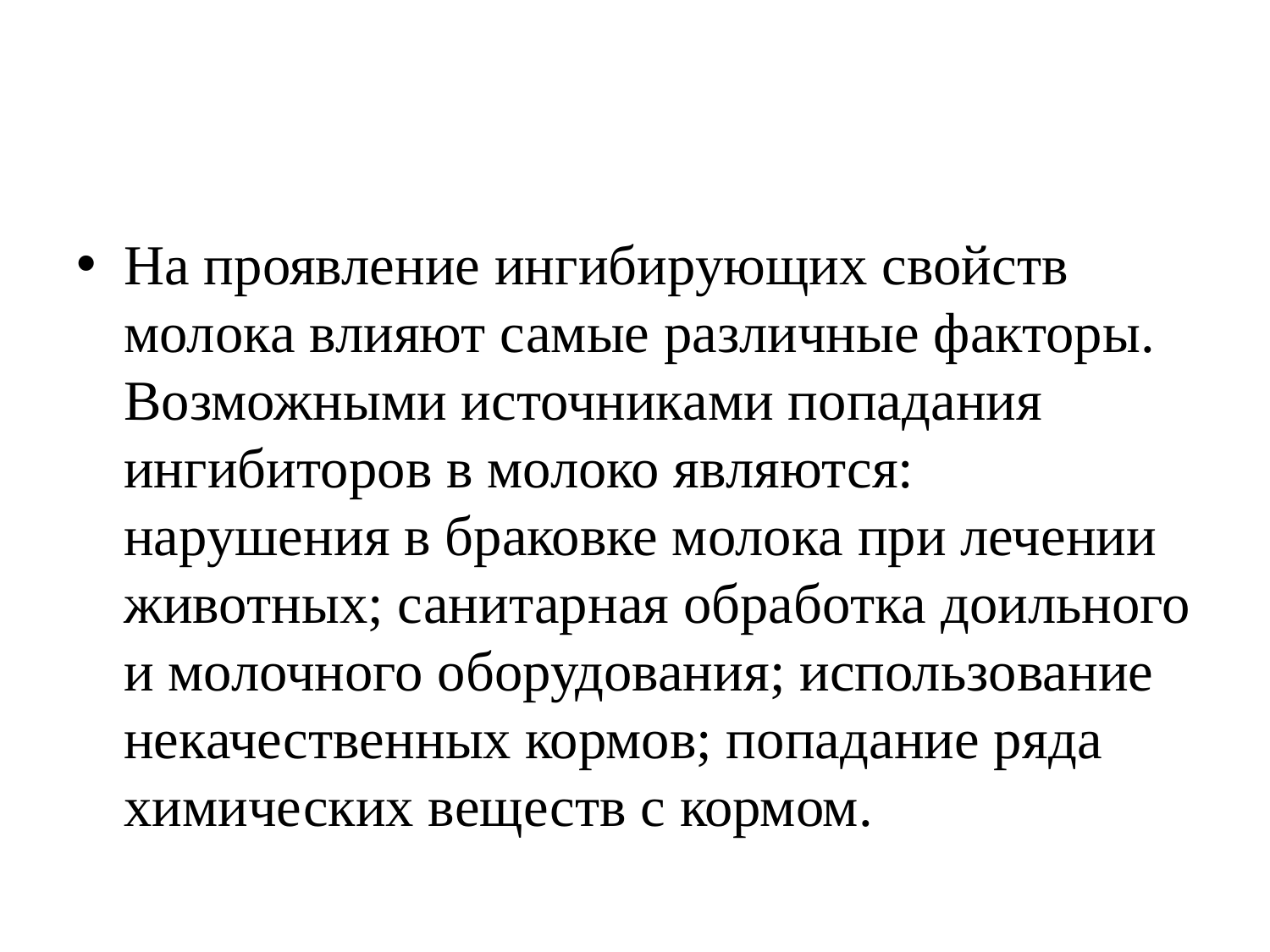

На проявление ингибирующих свойств молока влияют самые различные факторы. Возможными источниками попадания ингибиторов в молоко являются: нарушения в браковке молока при лечении животных; санитарная обработка доильного и молочного оборудования; использование некачественных кормов; попадание ряда химических веществ с кормом.